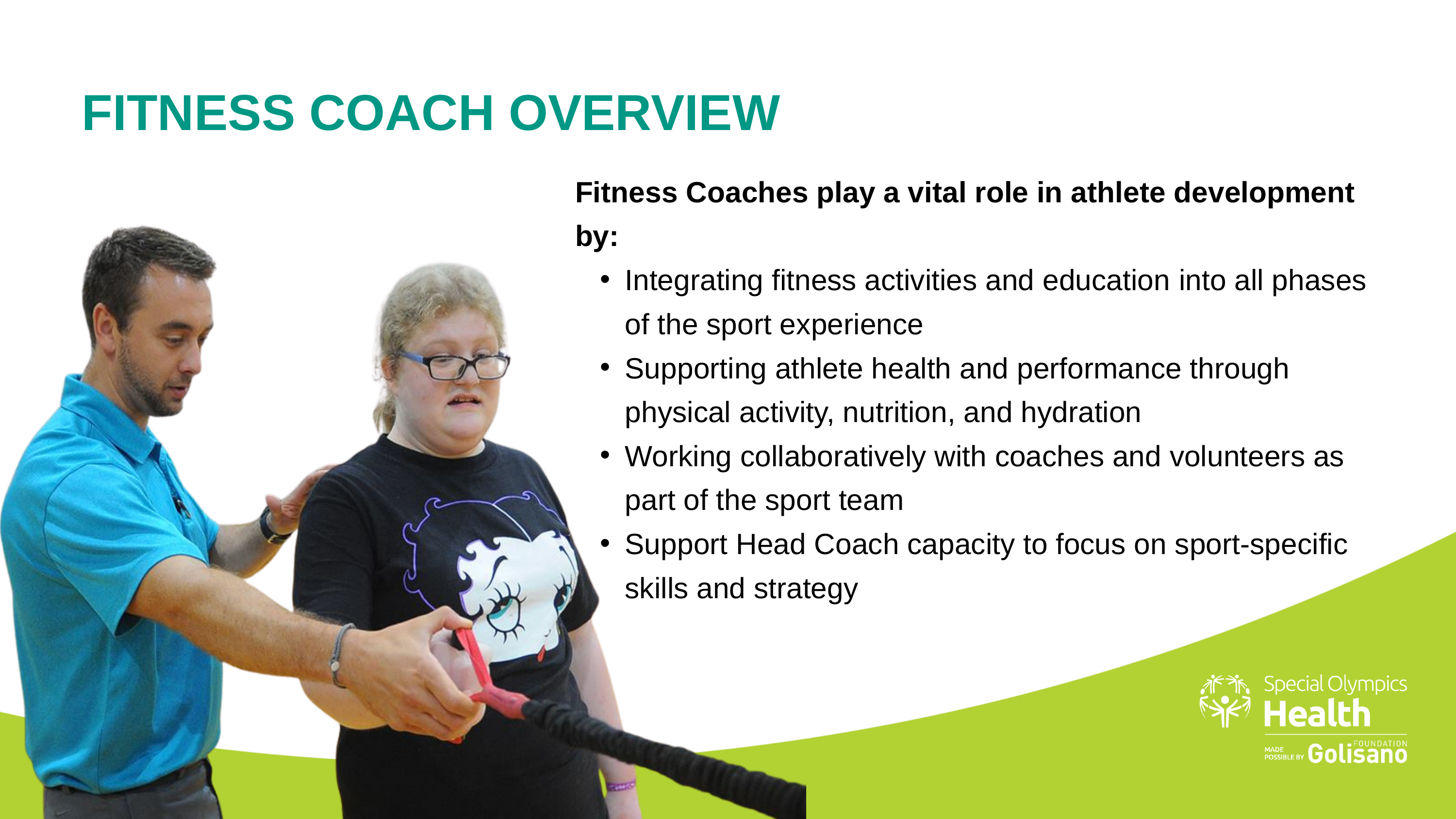

FITNESS COACH OVERVIEW
Fitness Coaches play a vital role in athlete development by:​
Integrating fitness activities and education into all phases of the sport experience​
Supporting athlete health and performance through physical activity, nutrition, and hydration​
Working collaboratively with coaches and volunteers as part of the sport team​
Support Head Coach capacity to focus on sport-specific skills and strategy